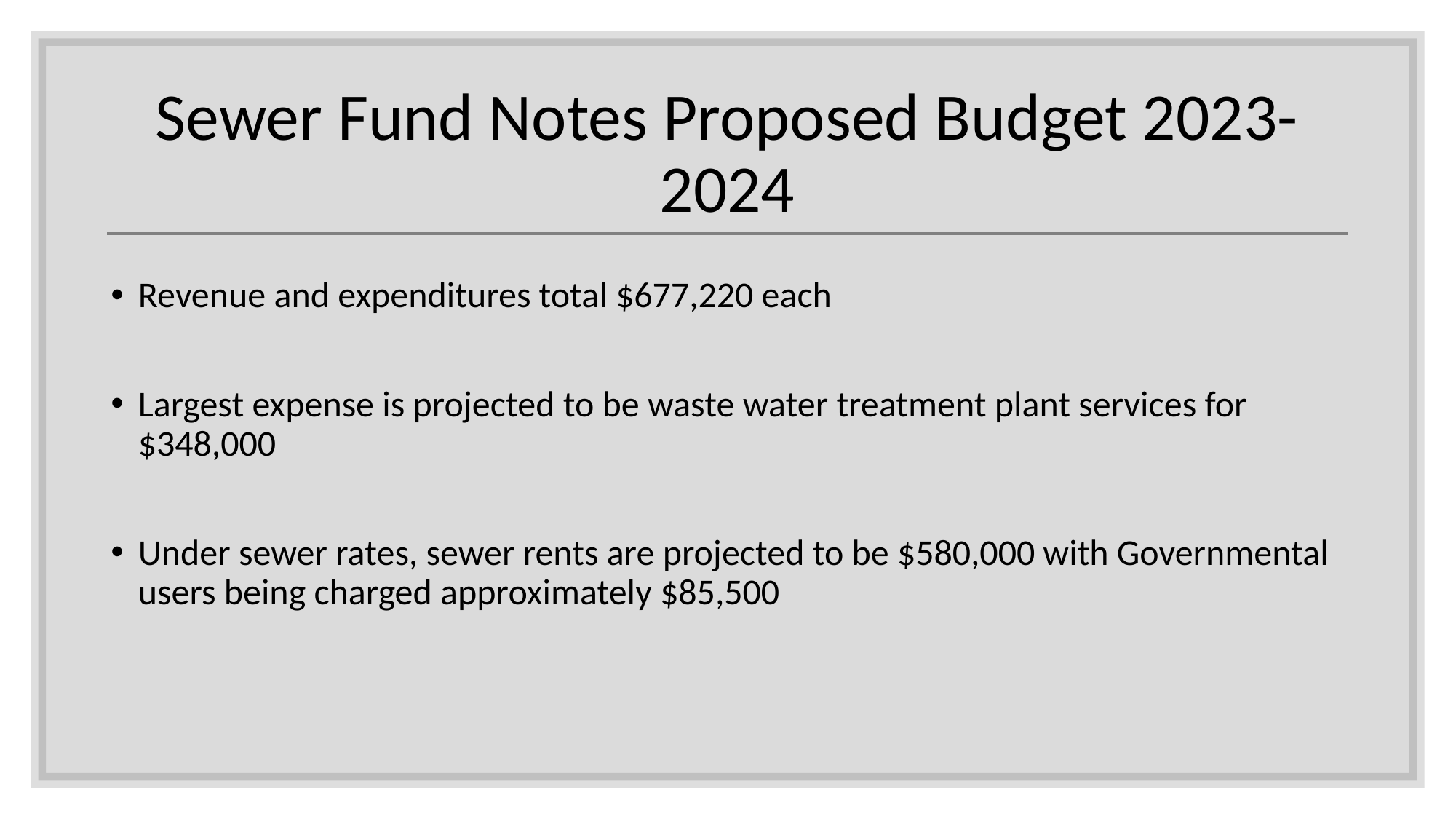

# Sewer Fund Notes Proposed Budget 2023-2024
Revenue and expenditures total $677,220 each

Largest expense is projected to be waste water treatment plant services for $348,000

Under sewer rates, sewer rents are projected to be $580,000 with Governmental users being charged approximately $85,500